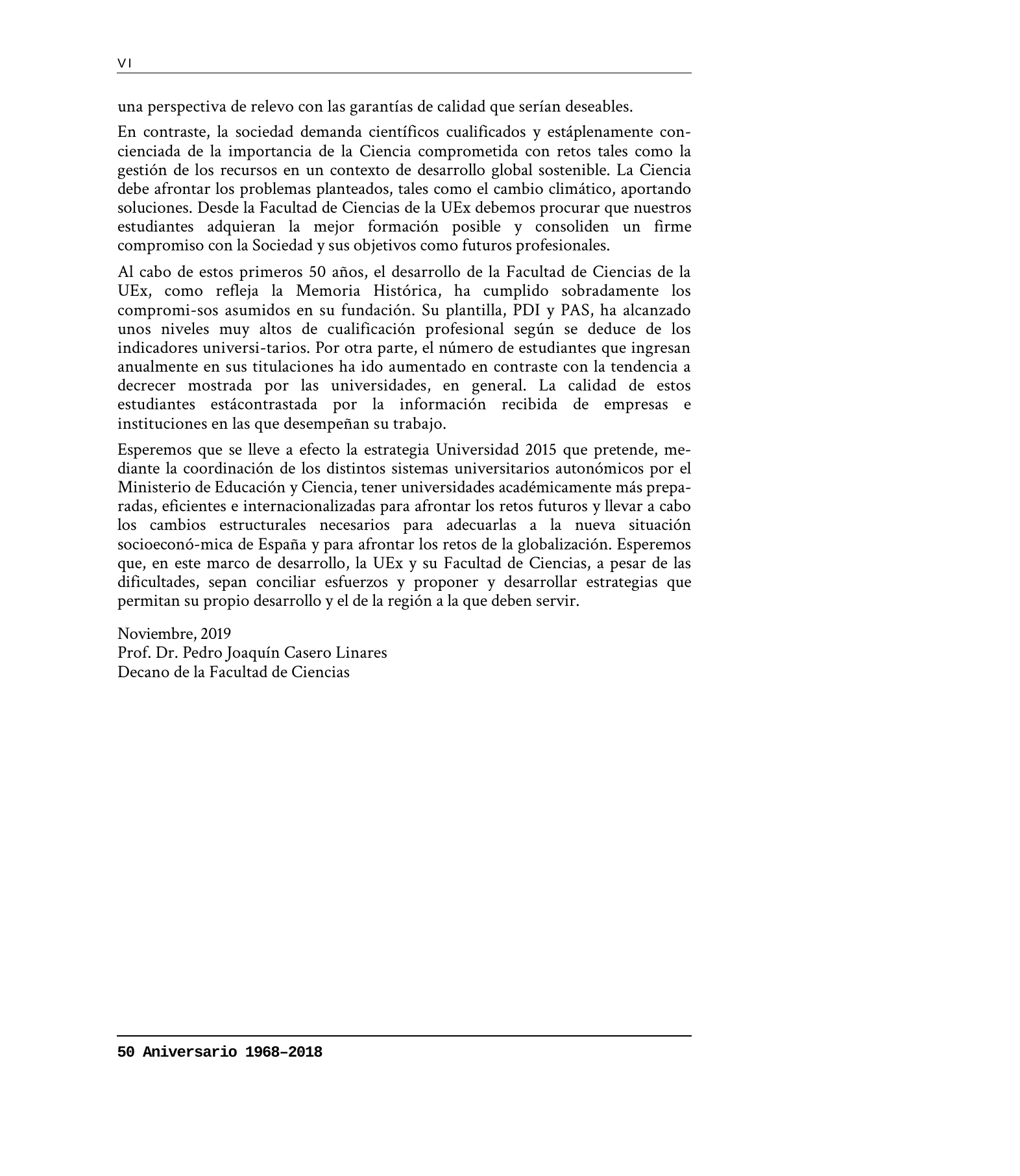

VI
una perspectiva de relevo con las garantías de calidad que serían deseables.
En contraste, la sociedad demanda científicos cualificados y estáplenamente con-cienciada de la importancia de la Ciencia comprometida con retos tales como la gestión de los recursos en un contexto de desarrollo global sostenible. La Ciencia debe afrontar los problemas planteados, tales como el cambio climático, aportando soluciones. Desde la Facultad de Ciencias de la UEx debemos procurar que nuestros estudiantes adquieran la mejor formación posible y consoliden un firme compromiso con la Sociedad y sus objetivos como futuros profesionales.
Al cabo de estos primeros 50 años, el desarrollo de la Facultad de Ciencias de la UEx, como refleja la Memoria Histórica, ha cumplido sobradamente los compromi-sos asumidos en su fundación. Su plantilla, PDI y PAS, ha alcanzado unos niveles muy altos de cualificación profesional según se deduce de los indicadores universi-tarios. Por otra parte, el número de estudiantes que ingresan anualmente en sus titulaciones ha ido aumentado en contraste con la tendencia a decrecer mostrada por las universidades, en general. La calidad de estos estudiantes estácontrastada por la información recibida de empresas e instituciones en las que desempeñan su trabajo.
Esperemos que se lleve a efecto la estrategia Universidad 2015 que pretende, me-diante la coordinación de los distintos sistemas universitarios autonómicos por el Ministerio de Educación y Ciencia, tener universidades académicamente más prepa-radas, eficientes e internacionalizadas para afrontar los retos futuros y llevar a cabo los cambios estructurales necesarios para adecuarlas a la nueva situación socioeconó-mica de España y para afrontar los retos de la globalización. Esperemos que, en este marco de desarrollo, la UEx y su Facultad de Ciencias, a pesar de las dificultades, sepan conciliar esfuerzos y proponer y desarrollar estrategias que permitan su propio desarrollo y el de la región a la que deben servir.
Noviembre, 2019
Prof. Dr. Pedro Joaquín Casero Linares
Decano de la Facultad de Ciencias
50 Aniversario 1968–2018